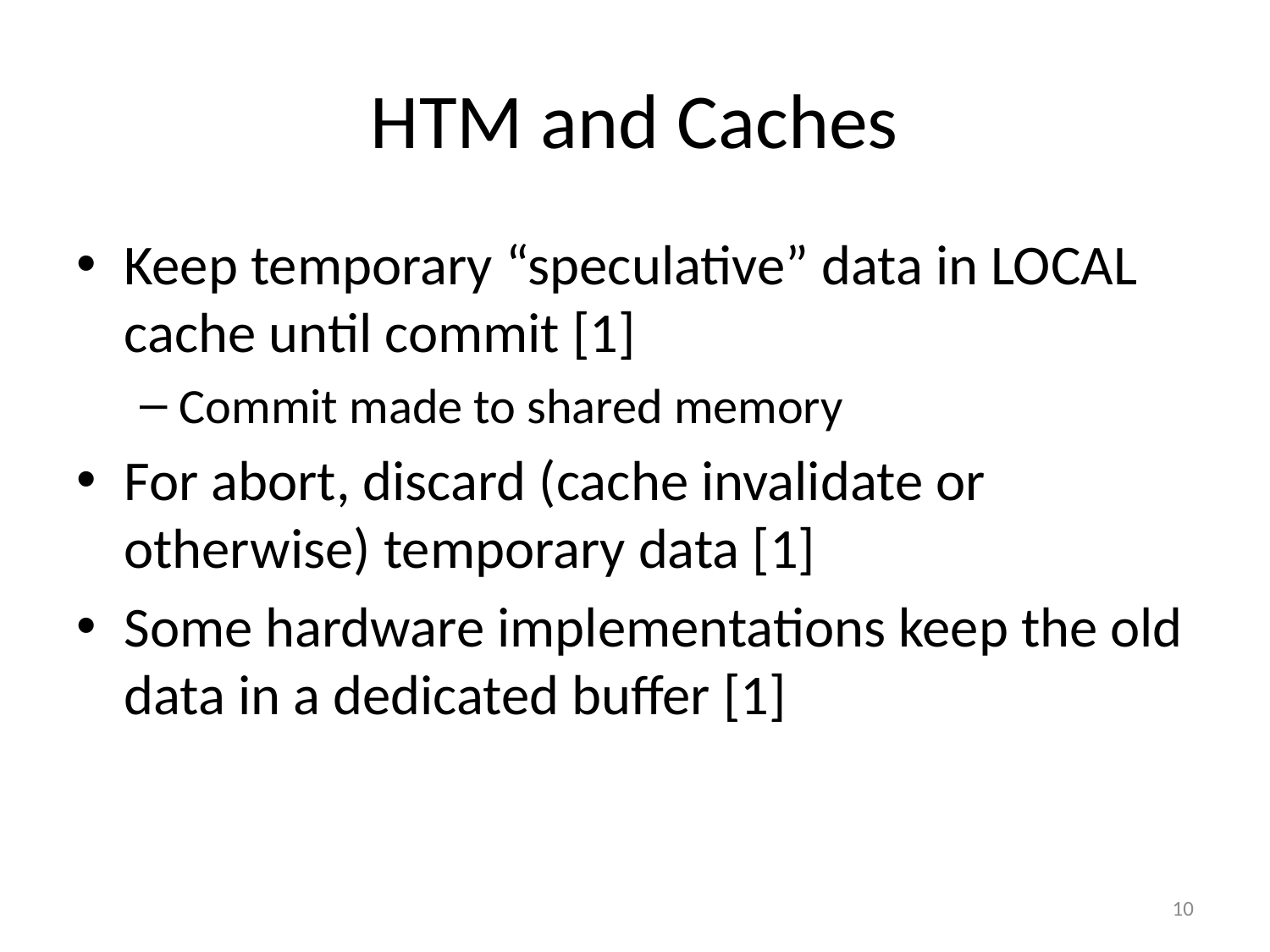

# HTM and Caches
Keep temporary “speculative” data in LOCAL cache until commit [1]
Commit made to shared memory
For abort, discard (cache invalidate or otherwise) temporary data [1]
Some hardware implementations keep the old data in a dedicated buffer [1]
10